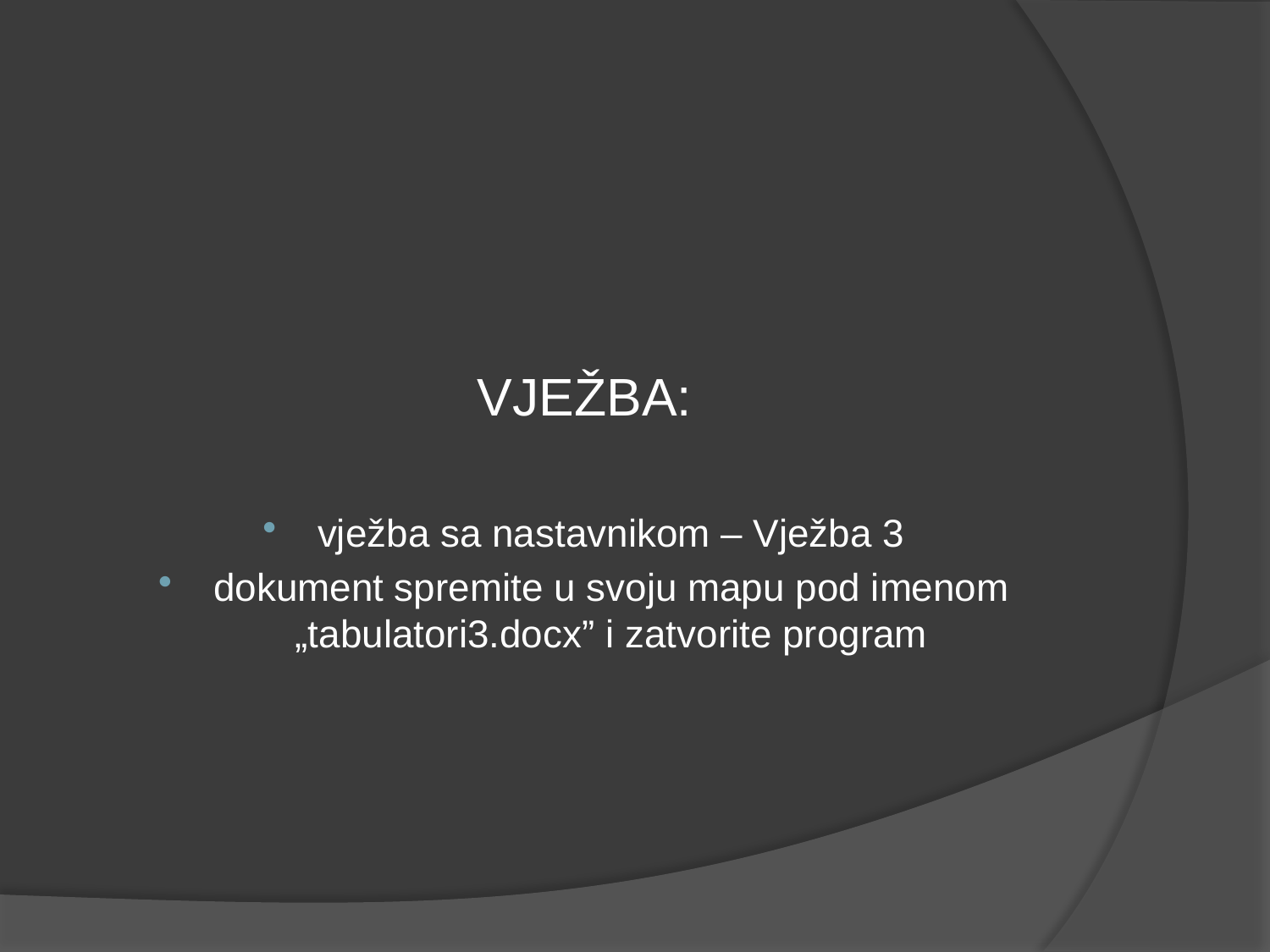

VJEŽBA:

vježba sa nastavnikom – Vježba 3
dokument spremite u svoju mapu pod imenom „tabulatori3.docx” i zatvorite program